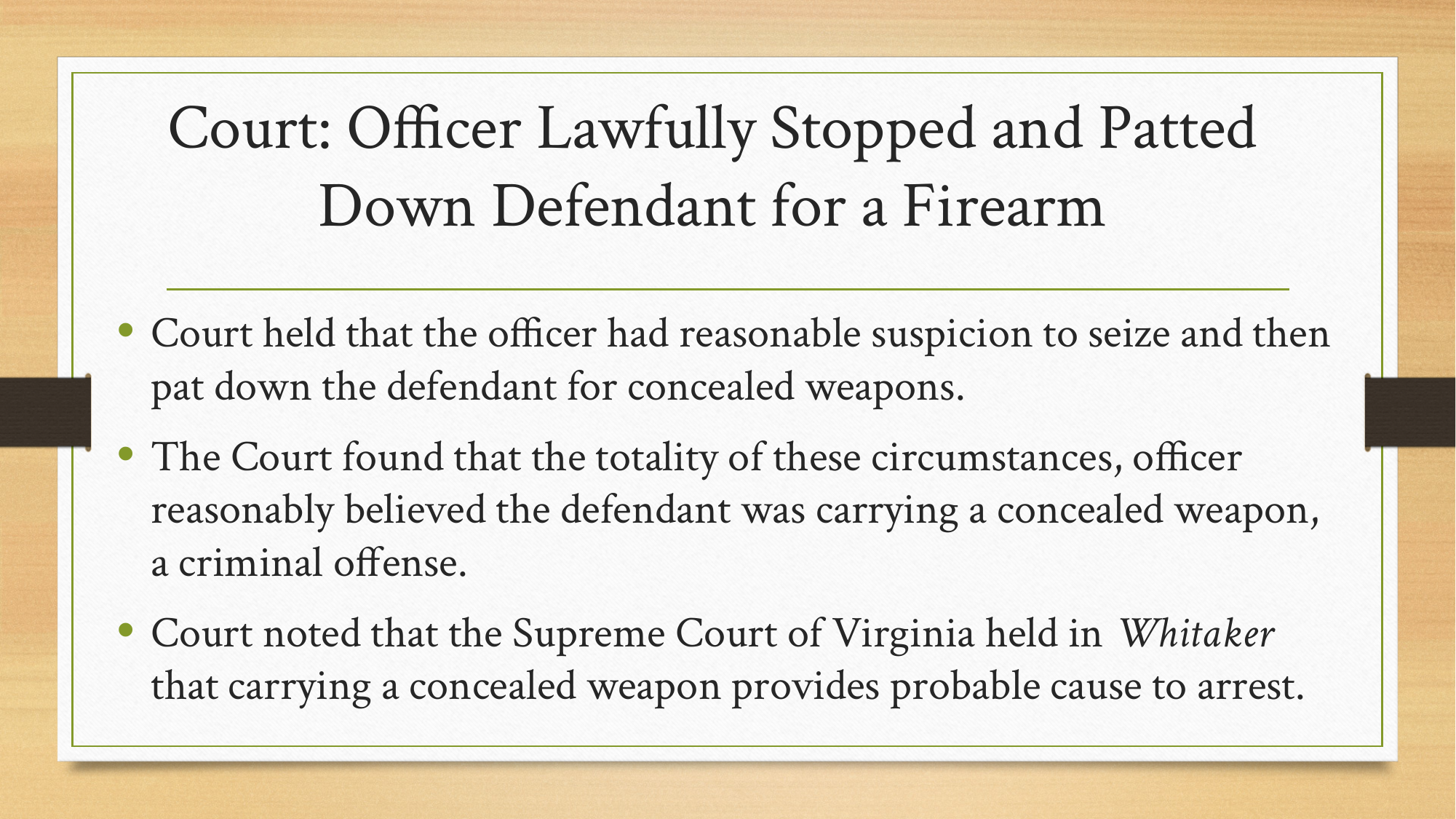

# Court: Officer Lawfully Stopped and Patted Down Defendant for a Firearm
Court held that the officer had reasonable suspicion to seize and then pat down the defendant for concealed weapons.
The Court found that the totality of these circumstances, officer reasonably believed the defendant was carrying a concealed weapon, a criminal offense.
Court noted that the Supreme Court of Virginia held in Whitaker that carrying a concealed weapon provides probable cause to arrest.